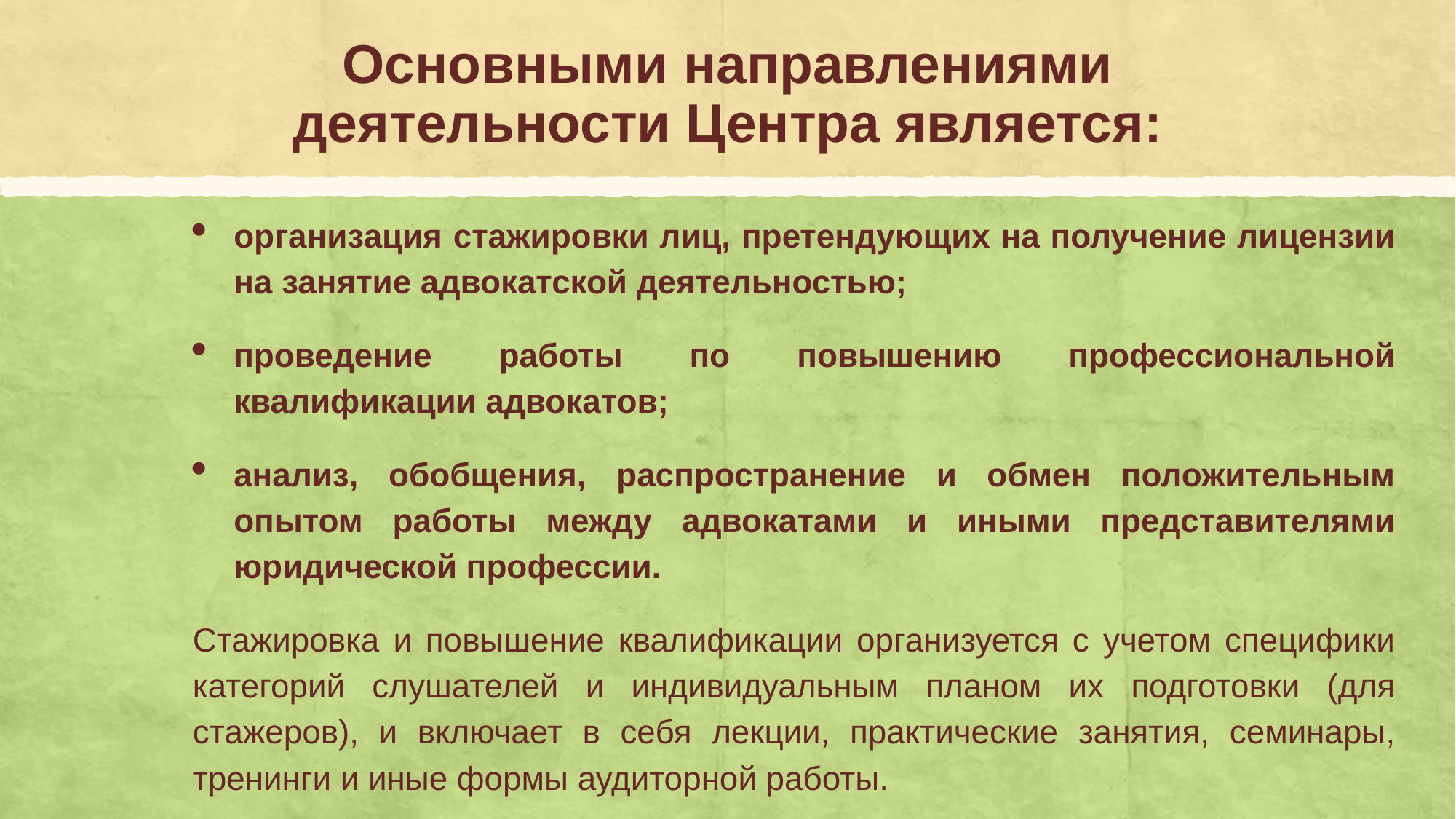

# Основными направлениями деятельности Центра является:
организация стажировки лиц, претендующих на получение лицензии на занятие адвокатской деятельностью;
проведение работы по повышению профессиональной квалификации адвокатов;
анализ, обобщения, распространение и обмен положительным опытом работы между адвокатами и иными представителями юридической профессии.
Стажировка и повышение квалификации организуется с учетом специфики категорий слушателей и индивидуальным планом их подготовки (для стажеров), и включает в себя лекции, практические занятия, семинары, тренинги и иные формы аудиторной работы.